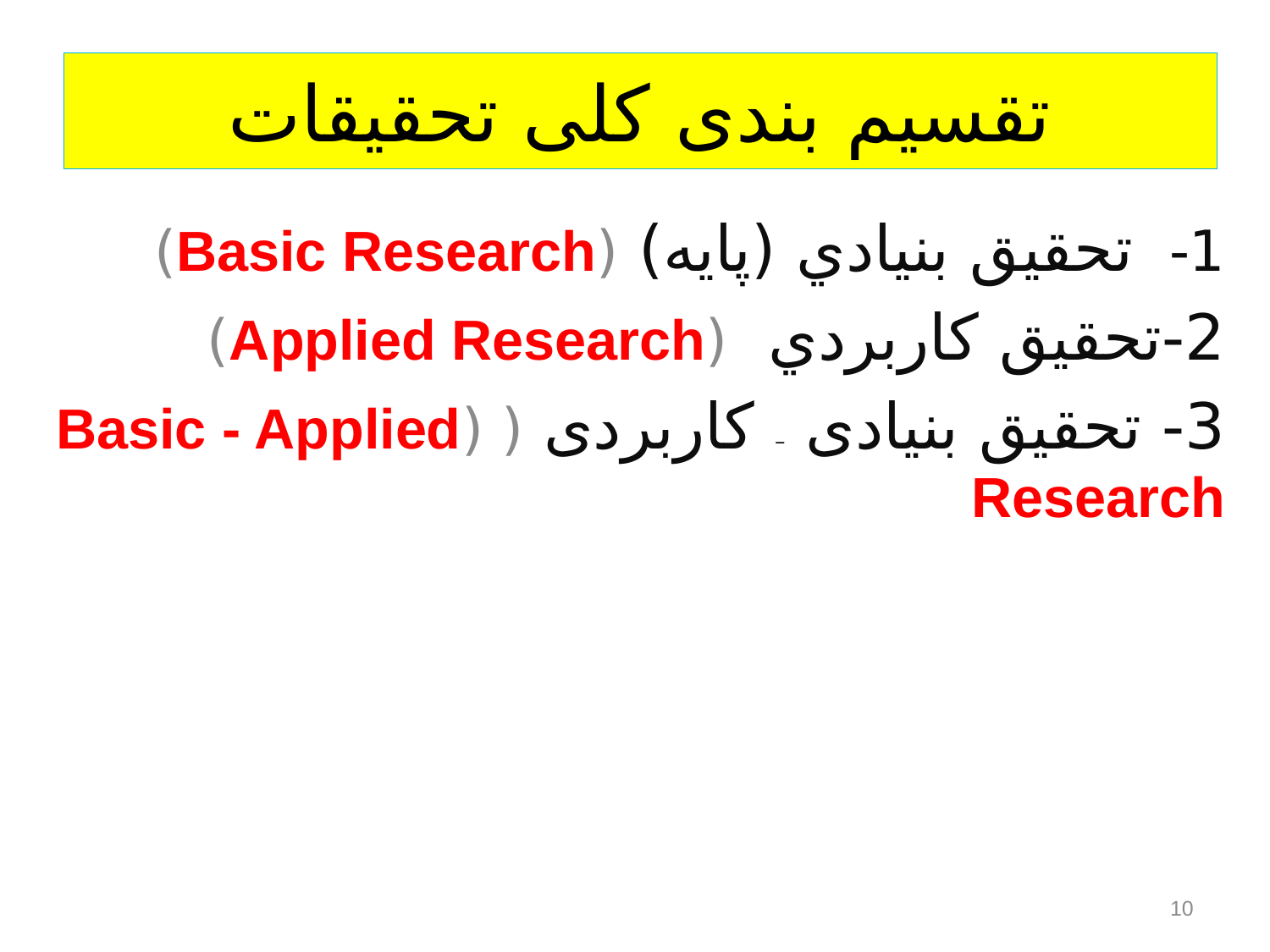

# تقسیم بندی کلی تحقیقات
1-  تحقيق بنيادي (پايه) (Basic Research)
2-تحقيق كاربردي  (Applied Research)
3- تحقیق بنیادی – کاربردی ( (Basic - Applied Research

10